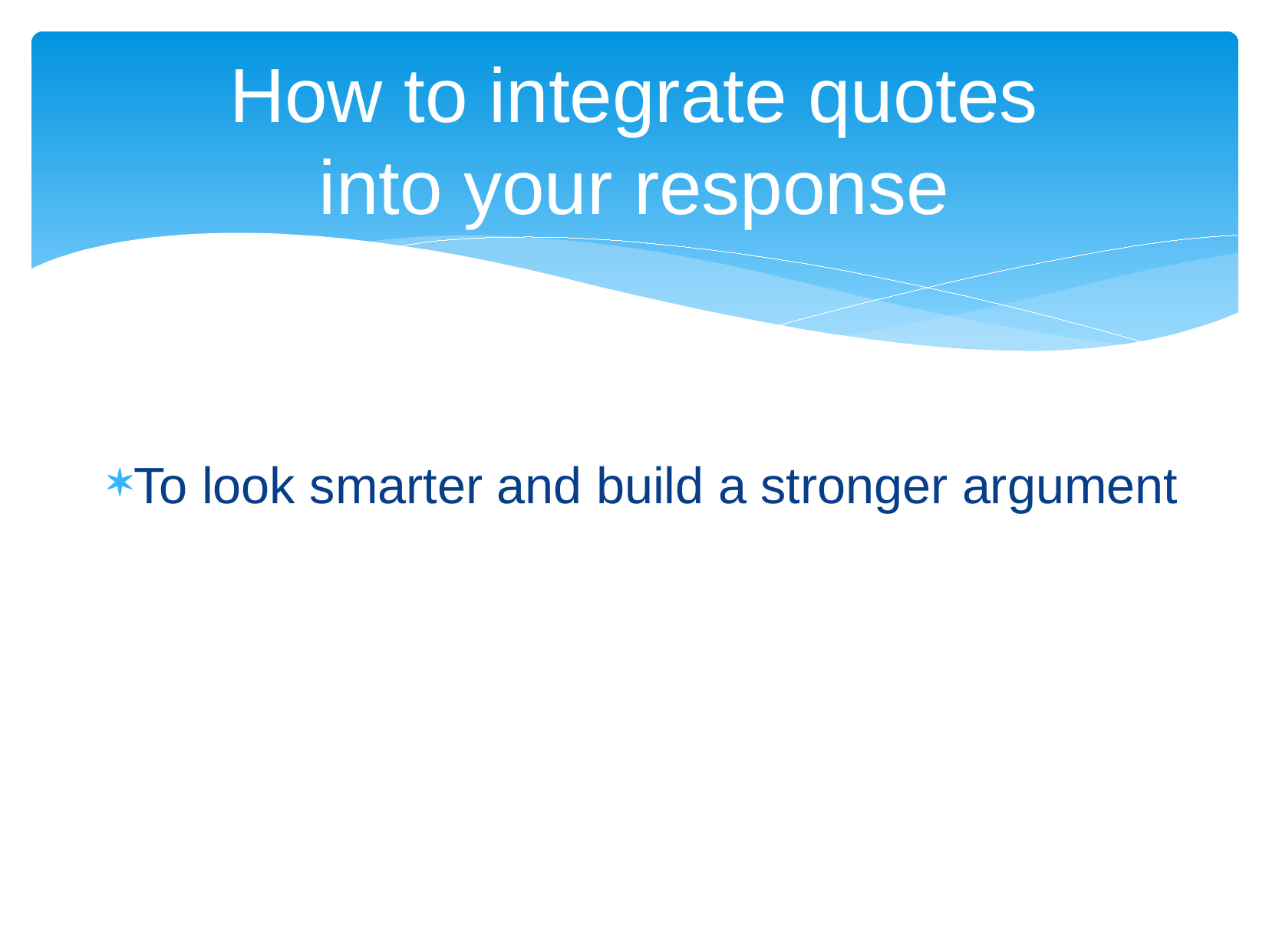

# How to integrate quotes into your response
To look smarter and build a stronger argument